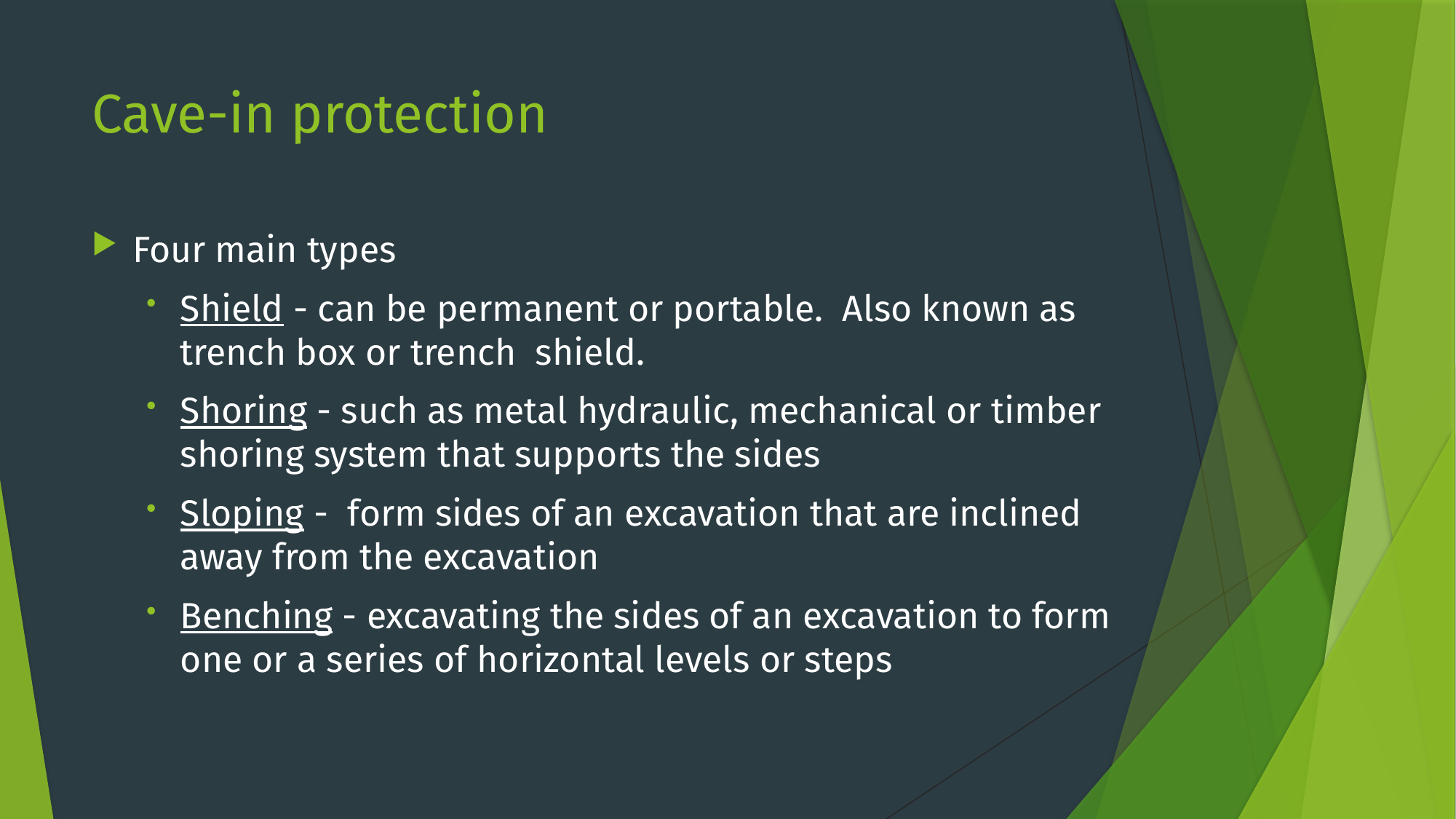

# Cave-in protection
Four main types
Shield - can be permanent or portable.  Also known as trench box or trench  shield.
Shoring - such as metal hydraulic, mechanical or timber shoring system that supports the sides
Sloping -  form sides of an excavation that are inclined away from the excavation
Benching - excavating the sides of an excavation to form one or a series of horizontal levels or steps